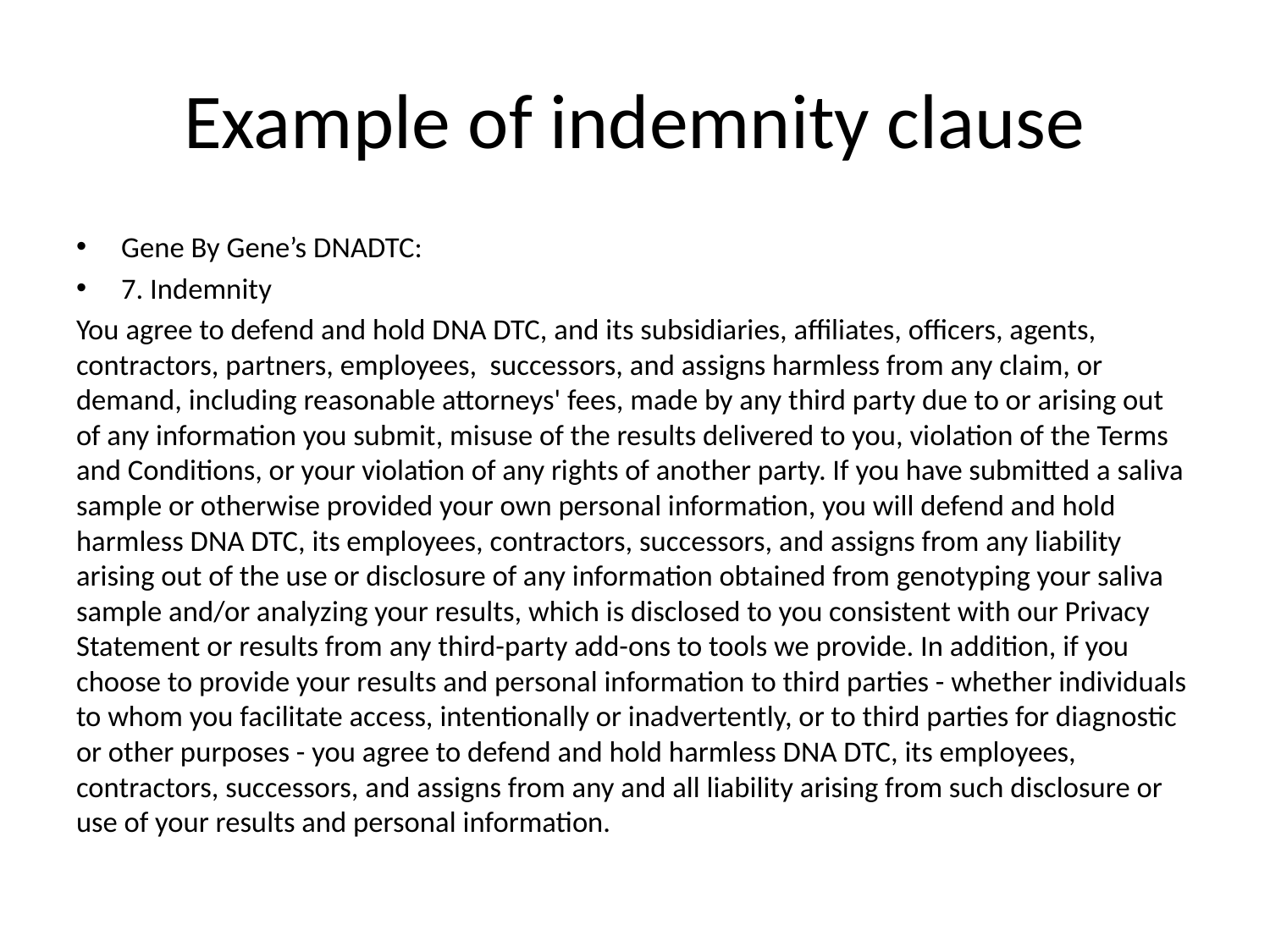

# Example of indemnity clause
Gene By Gene’s DNADTC:
7. Indemnity
You agree to defend and hold DNA DTC, and its subsidiaries, affiliates, officers, agents, contractors, partners, employees,  successors, and assigns harmless from any claim, or demand, including reasonable attorneys' fees, made by any third party due to or arising out of any information you submit, misuse of the results delivered to you, violation of the Terms and Conditions, or your violation of any rights of another party. If you have submitted a saliva sample or otherwise provided your own personal information, you will defend and hold harmless DNA DTC, its employees, contractors, successors, and assigns from any liability arising out of the use or disclosure of any information obtained from genotyping your saliva sample and/or analyzing your results, which is disclosed to you consistent with our Privacy Statement or results from any third-party add-ons to tools we provide. In addition, if you choose to provide your results and personal information to third parties - whether individuals to whom you facilitate access, intentionally or inadvertently, or to third parties for diagnostic or other purposes - you agree to defend and hold harmless DNA DTC, its employees, contractors, successors, and assigns from any and all liability arising from such disclosure or use of your results and personal information.